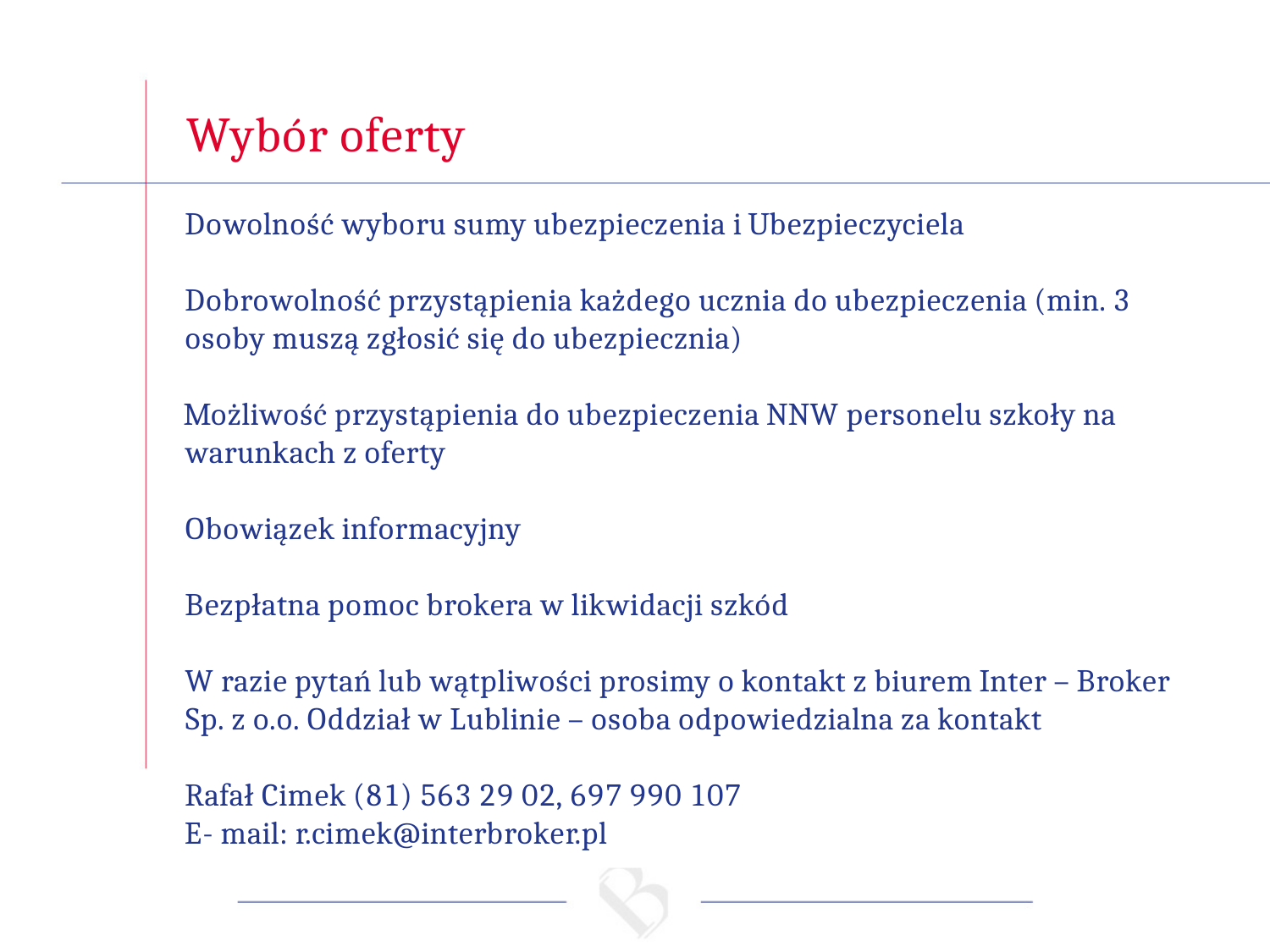

Wybór oferty

Dowolność wyboru sumy ubezpieczenia i Ubezpieczyciela

Dobrowolność przystąpienia każdego ucznia do ubezpieczenia (min. 3 osoby muszą zgłosić się do ubezpiecznia)

Możliwość przystąpienia do ubezpieczenia NNW personelu szkoły na warunkach z oferty

Obowiązek informacyjny

Bezpłatna pomoc brokera w likwidacji szkód

W razie pytań lub wątpliwości prosimy o kontakt z biurem Inter – Broker Sp. z o.o. Oddział w Lublinie – osoba odpowiedzialna za kontakt

Rafał Cimek (81) 563 29 02, 697 990 107
E- mail: r.cimek@interbroker.pl